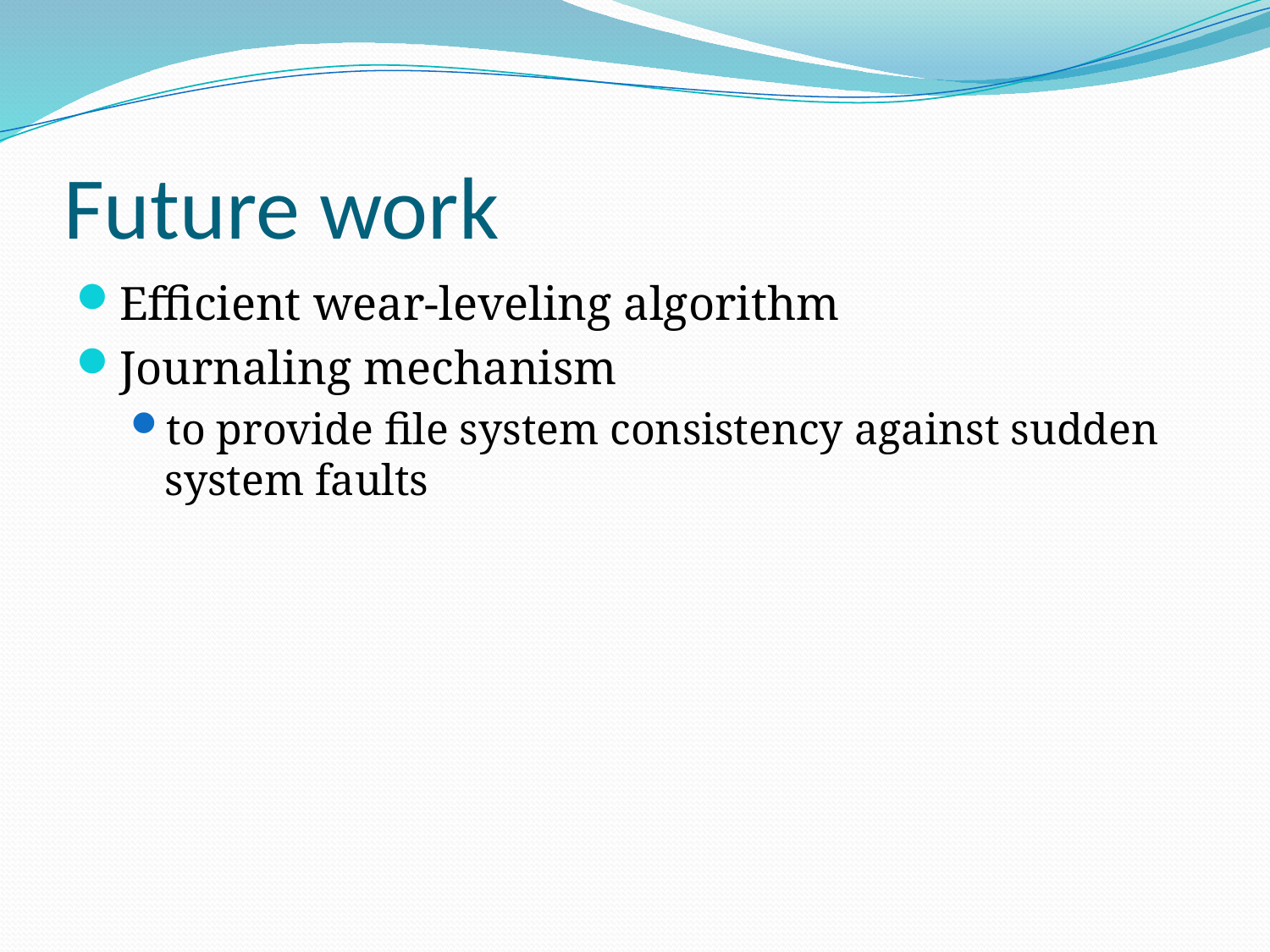

# Future work
Efficient wear-leveling algorithm
Journaling mechanism
to provide file system consistency against sudden system faults